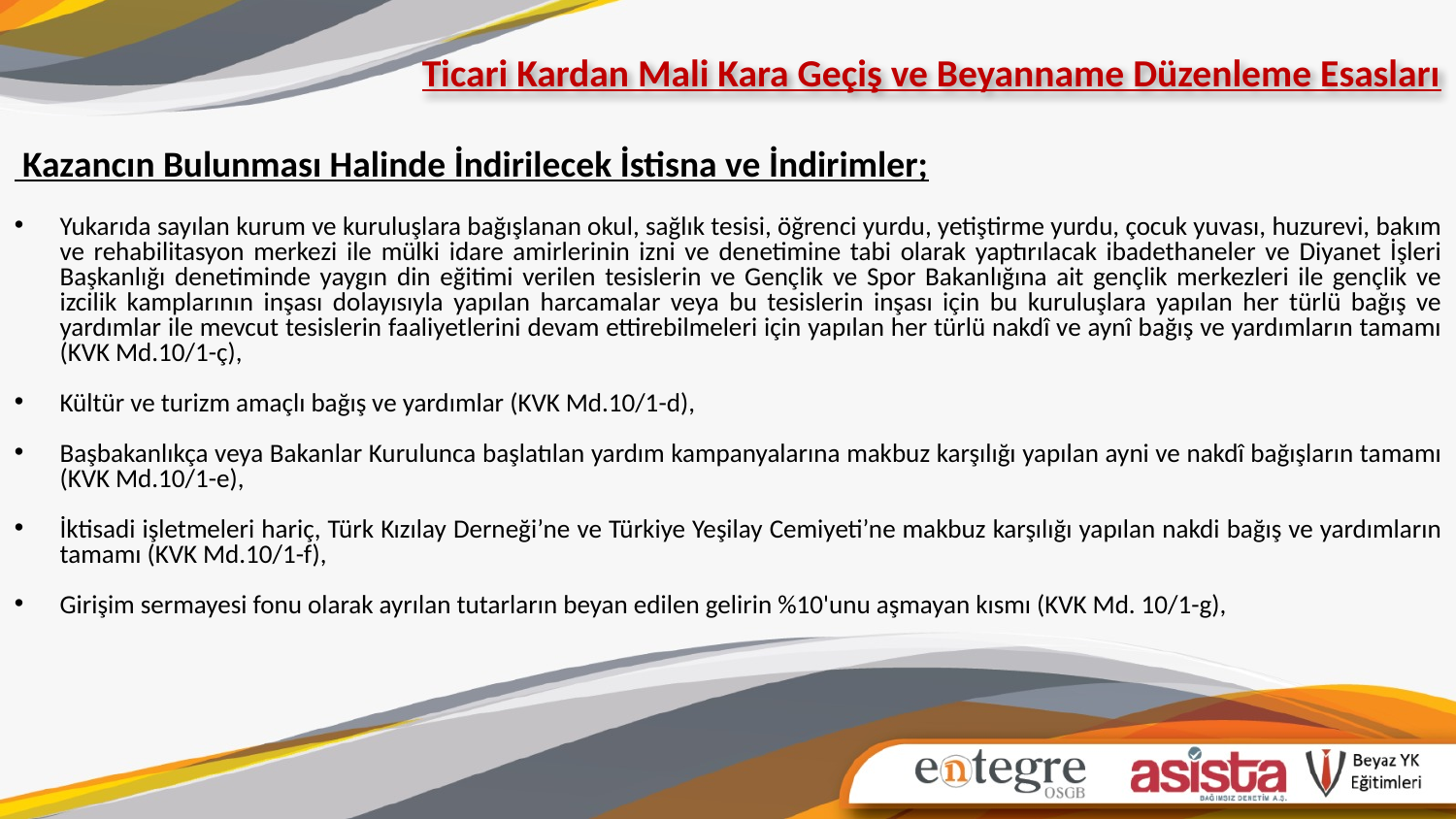

Ticari Kardan Mali Kara Geçiş ve Beyanname Düzenleme Esasları
 Kazancın Bulunması Halinde İndirilecek İstisna ve İndirimler;

Yukarıda sayılan kurum ve kuruluşlara bağışlanan okul, sağlık tesisi, öğrenci yurdu, yetiştirme yurdu, çocuk yuvası, huzurevi, bakım ve rehabilitasyon merkezi ile mülki idare amirlerinin izni ve denetimine tabi olarak yaptırılacak ibadethaneler ve Diyanet İşleri Başkanlığı denetiminde yaygın din eğitimi verilen tesislerin ve Gençlik ve Spor Bakanlığına ait gençlik merkezleri ile gençlik ve izcilik kamplarının inşası dolayısıyla yapılan harcamalar veya bu tesislerin inşası için bu kuruluşlara yapılan her türlü bağış ve yardımlar ile mevcut tesislerin faaliyetlerini devam ettirebilmeleri için yapılan her türlü nakdî ve aynî bağış ve yardımların tamamı (KVK Md.10/1-ç),

Kültür ve turizm amaçlı bağış ve yardımlar (KVK Md.10/1-d),

Başbakanlıkça veya Bakanlar Kurulunca başlatılan yardım kampanyalarına makbuz karşılığı yapılan ayni ve nakdî bağışların tamamı (KVK Md.10/1-e),

İktisadi işletmeleri hariç, Türk Kızılay Derneği’ne ve Türkiye Yeşilay Cemiyeti’ne makbuz karşılığı yapılan nakdi bağış ve yardımların tamamı (KVK Md.10/1-f),

Girişim sermayesi fonu olarak ayrılan tutarların beyan edilen gelirin %10'unu aşmayan kısmı (KVK Md. 10/1-g),